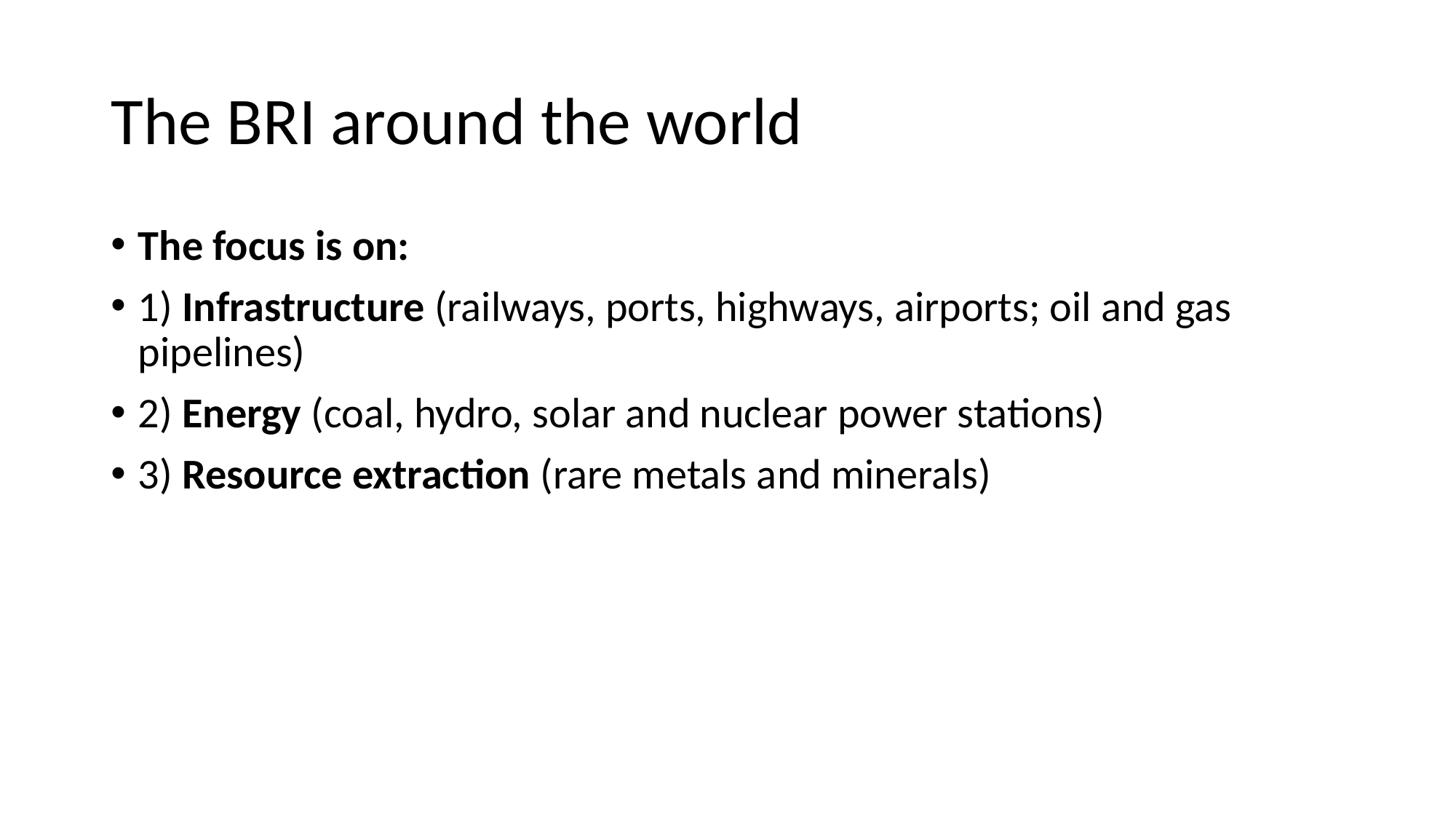

# The BRI around the world
The focus is on:
1) Infrastructure (railways, ports, highways, airports; oil and gas pipelines)
2) Energy (coal, hydro, solar and nuclear power stations)
3) Resource extraction (rare metals and minerals)